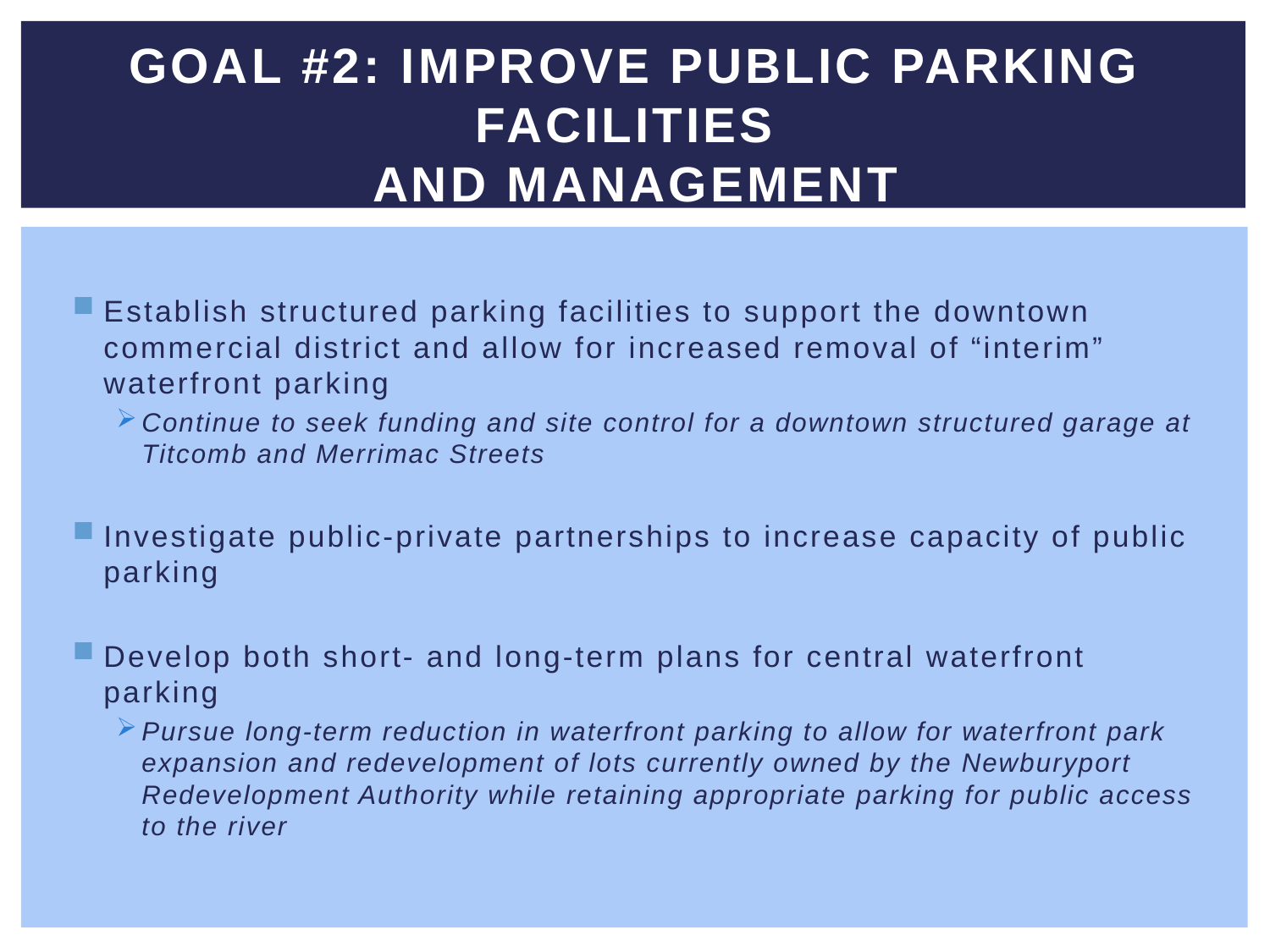

# Goal #2: Improve public parking facilities and management
Establish structured parking facilities to support the downtown commercial district and allow for increased removal of “interim” waterfront parking
Continue to seek funding and site control for a downtown structured garage at Titcomb and Merrimac Streets

Investigate public-private partnerships to increase capacity of public parking

Develop both short- and long-term plans for central waterfront parking
Pursue long-term reduction in waterfront parking to allow for waterfront park expansion and redevelopment of lots currently owned by the Newburyport Redevelopment Authority while retaining appropriate parking for public access to the river